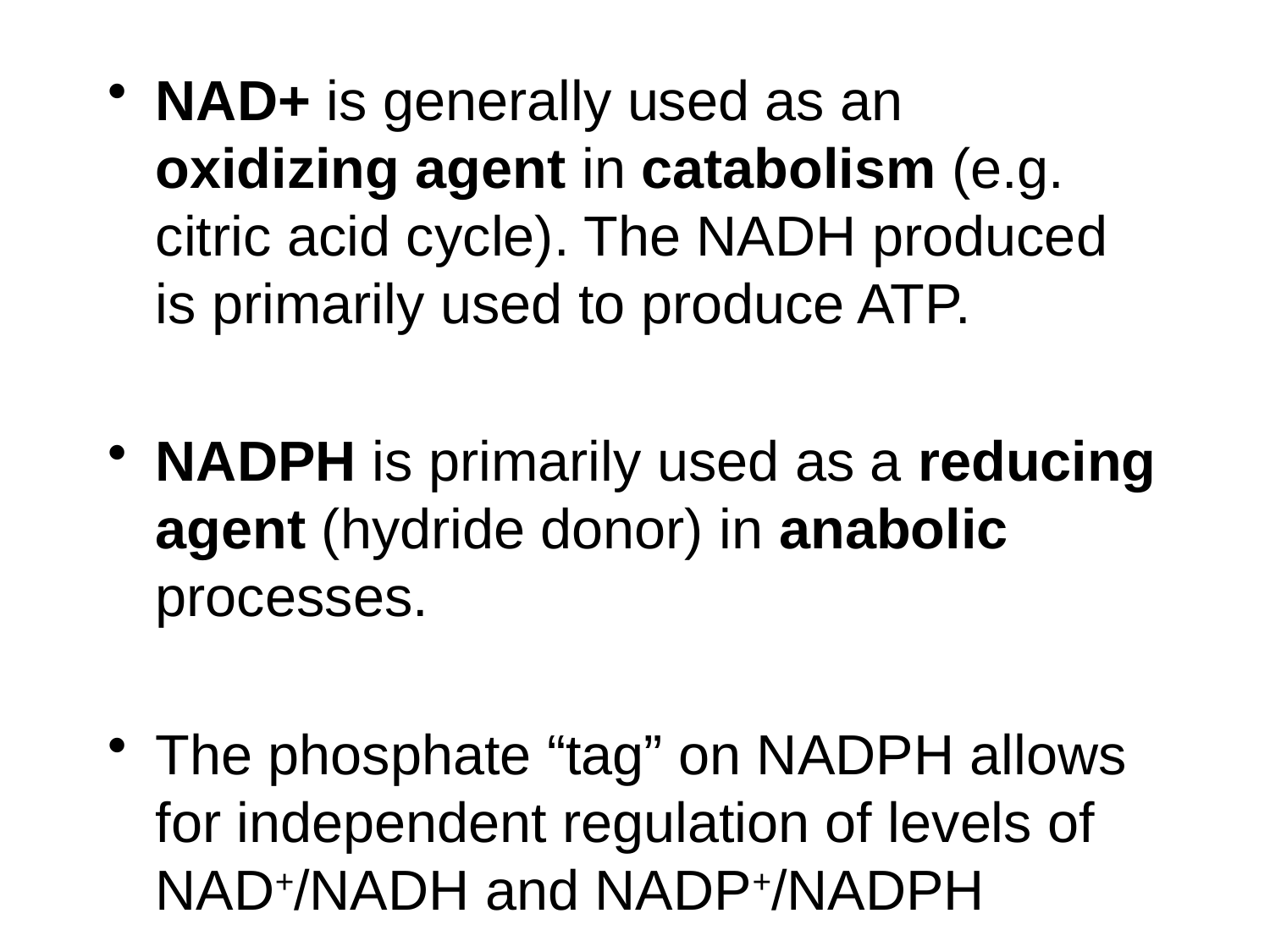

NAD+ is generally used as an oxidizing agent in catabolism (e.g. citric acid cycle). The NADH produced is primarily used to produce ATP.

NADPH is primarily used as a reducing agent (hydride donor) in anabolic processes.

The phosphate “tag” on NADPH allows for independent regulation of levels of NAD+/NADH and NADP+/NADPH